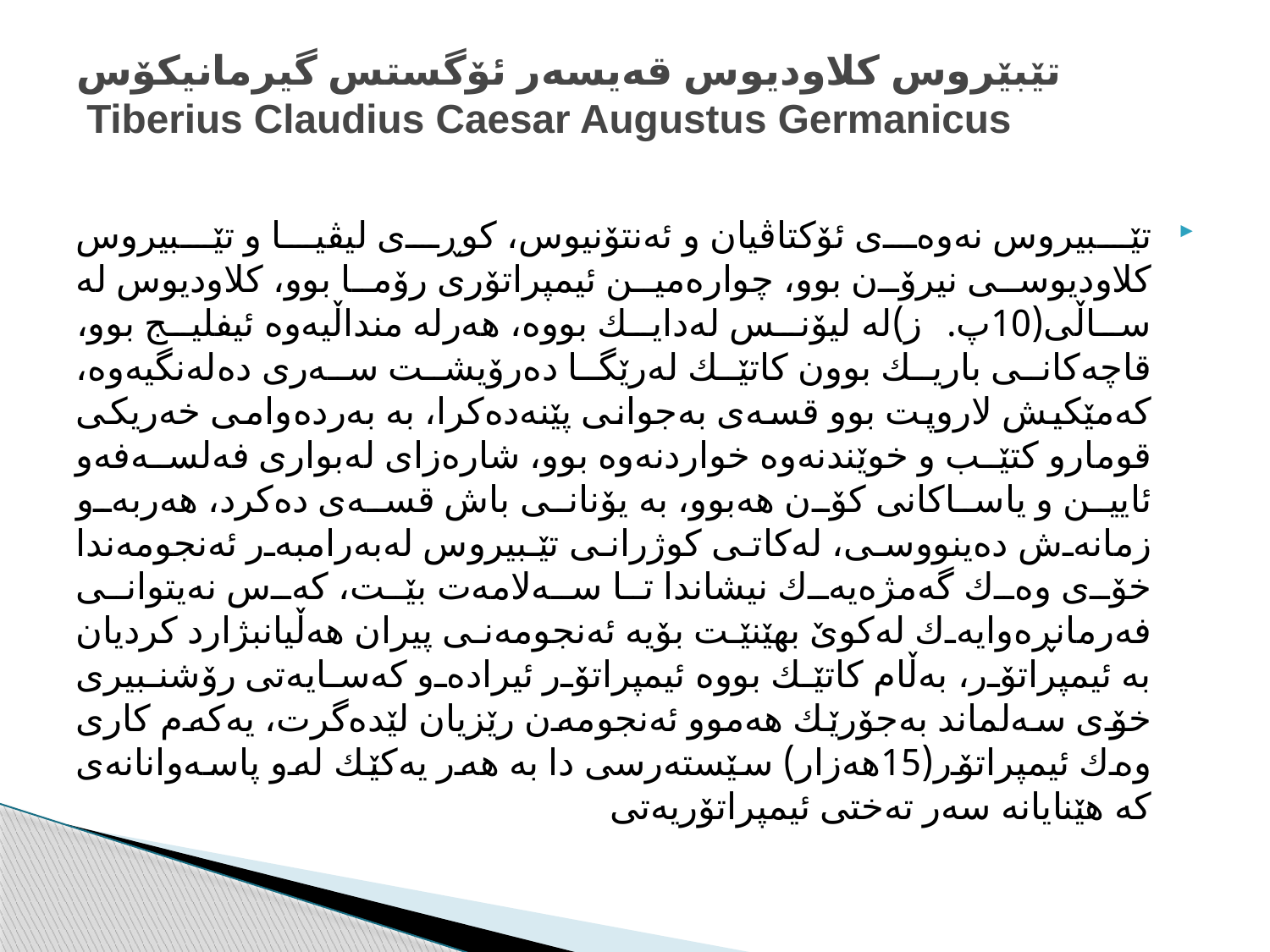

# تێبێروس كلاوديوس قه‌يسه‌ر ئۆگستس گيرمانيكۆس Tiberius Claudius Caesar Augustus Germanicus
تێبيروس نه‌وه‌ى ئۆكتاڤيان و ئه‌نتۆنيوس، كوڕى ليڤيا و تێبيروس كلاوديوسى نيرۆن بوو، چواره‌مين ئيمپراتۆرى رۆما بوو، كلاوديوس له‌ ساڵى(10پ.ز)له‌ ليۆنس له‌دايك بووه‌، هه‌رله‌ منداڵيه‌وه‌ ئيفليج بوو، قاچه‌كانى باريك بوون كاتێك له‌رێگا ده‌رۆيشت سه‌رى ده‌له‌نگيه‌وه‌، كه‌مێكيش لاروپت بوو قسه‌ى به‌جوانى پێنه‌ده‌كرا، به‌ به‌رده‌وامى خه‌ريكى قومارو كتێب و خوێندنه‌وه‌ خواردنه‌وه‌ بوو، شاره‌زاى له‌بوارى فه‌لسه‌فه‌و ئايين و ياساكانى كۆن هه‌بوو، به‌ يۆنانى باش قسه‌ى ده‌كرد، هه‌ربه‌و زمانه‌ش ده‌ينووسى، له‌كاتى كوژرانى تێبيروس له‌به‌رامبه‌ر ئه‌نجومه‌ندا خۆى وه‌ك گه‌مژه‌يه‌ك نيشاندا تا سه‌لامه‌ت بێت، كه‌س نه‌يتوانى فه‌رمانڕه‌وايه‌ك له‌كوێ بهێنێت بۆيه‌ ئه‌نجومه‌نى پيران هه‌ڵيانبژارد كرديان به‌ ئيمپراتۆر، به‌ڵام كاتێك بووه‌ ئيمپراتۆر ئيراده‌و كه‌سايه‌تى رۆشنبيرى خۆى سه‌لماند به‌جۆرێك هه‌موو ئه‌نجومه‌ن رێزيان لێده‌گرت، يه‌كه‌م كارى وه‌ك ئيمپراتۆر(15هه‌زار) سێسته‌رسى دا به‌ هه‌ر يه‌كێك له‌و پاسه‌وانانه‌ى كه‌ هێنايانه‌ سه‌ر ته‌ختى ئيمپراتۆريه‌تى